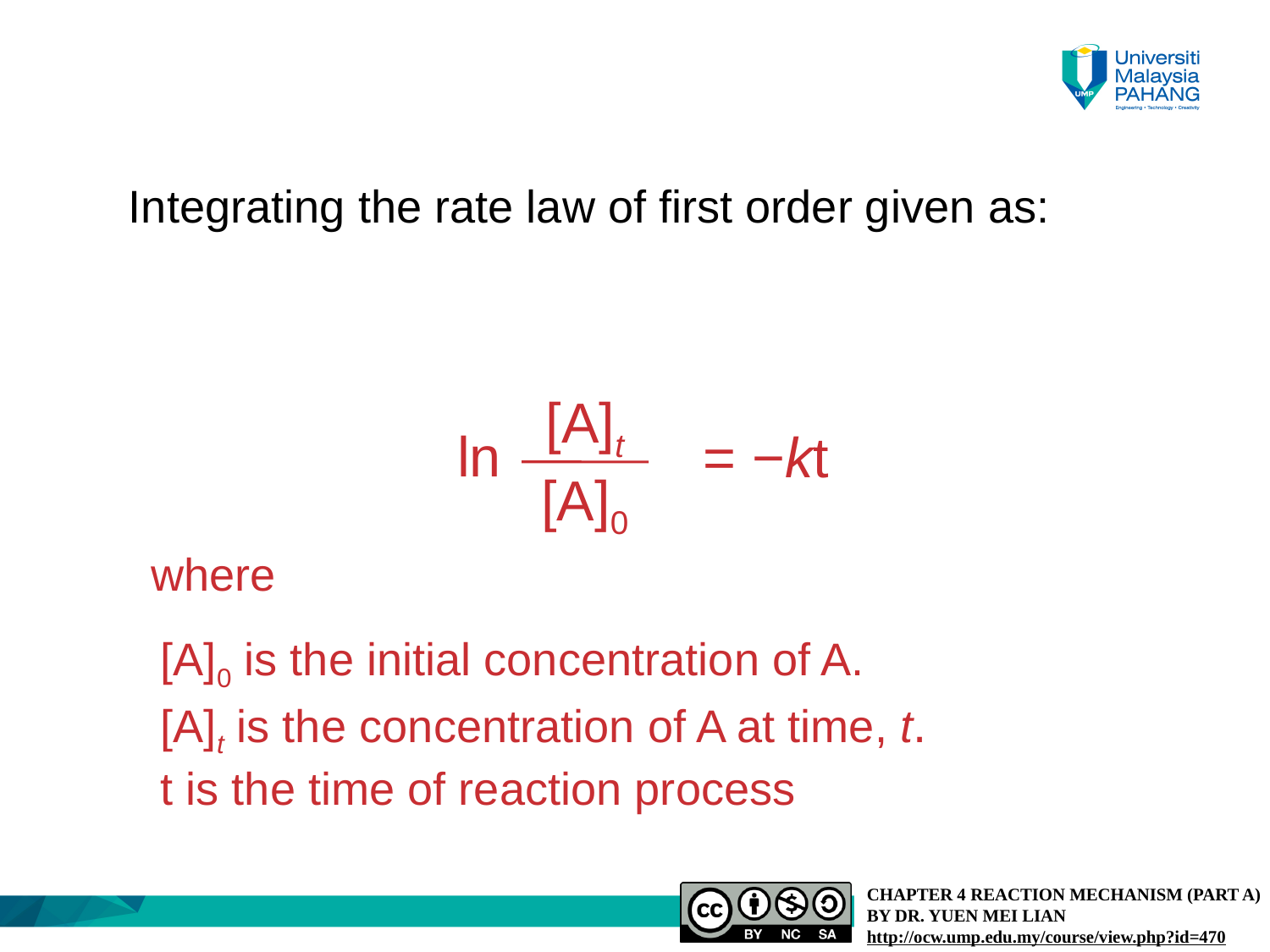

Integrating the rate law of first order given as:
[A]t
[A]0

ln
= −kt
where
[A]0 is the initial concentration of A.
[A]t is the concentration of A at time, t.
t is the time of reaction process